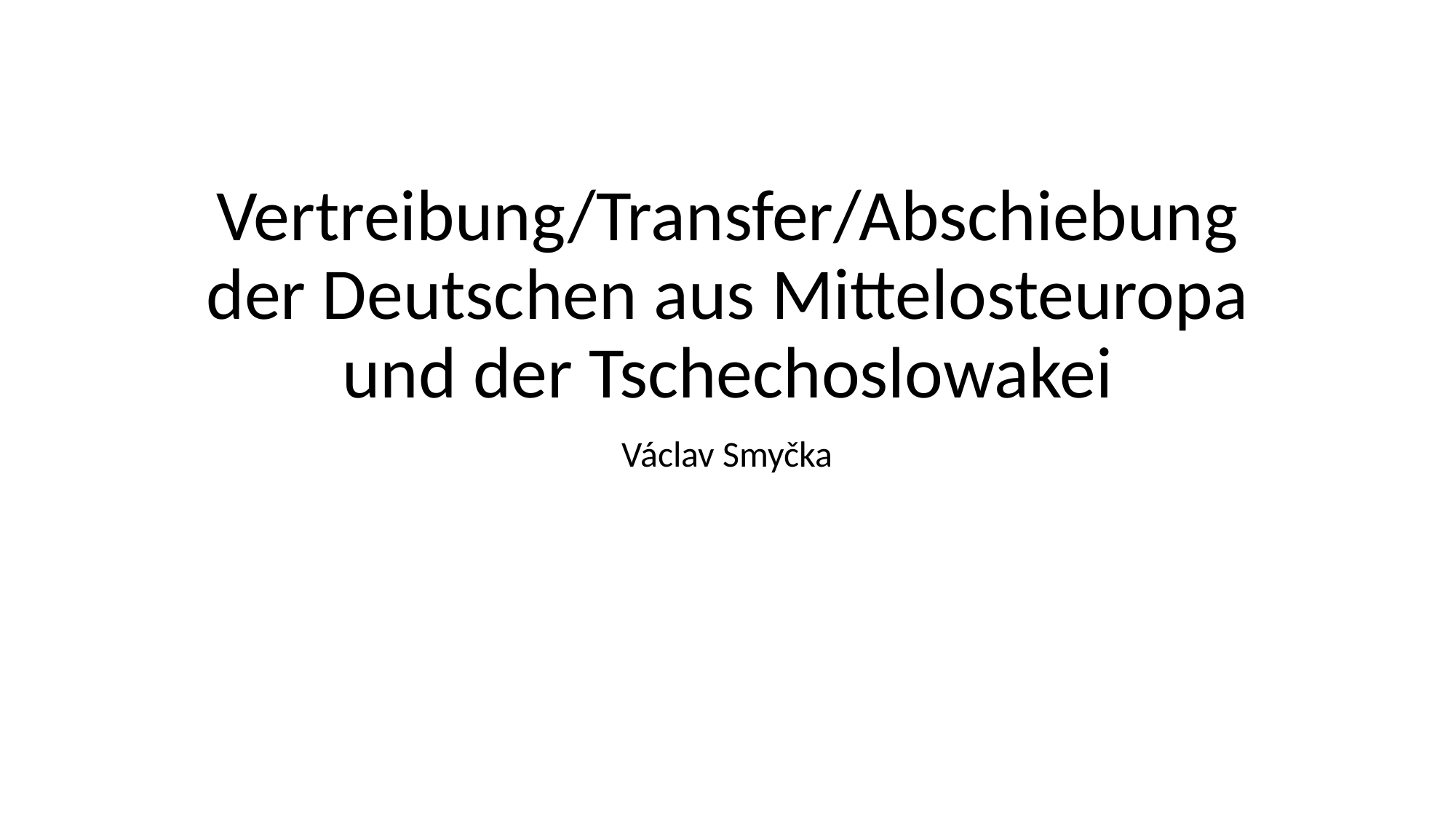

# Vertreibung/Transfer/Abschiebung der Deutschen aus Mittelosteuropa und der Tschechoslowakei
Václav Smyčka